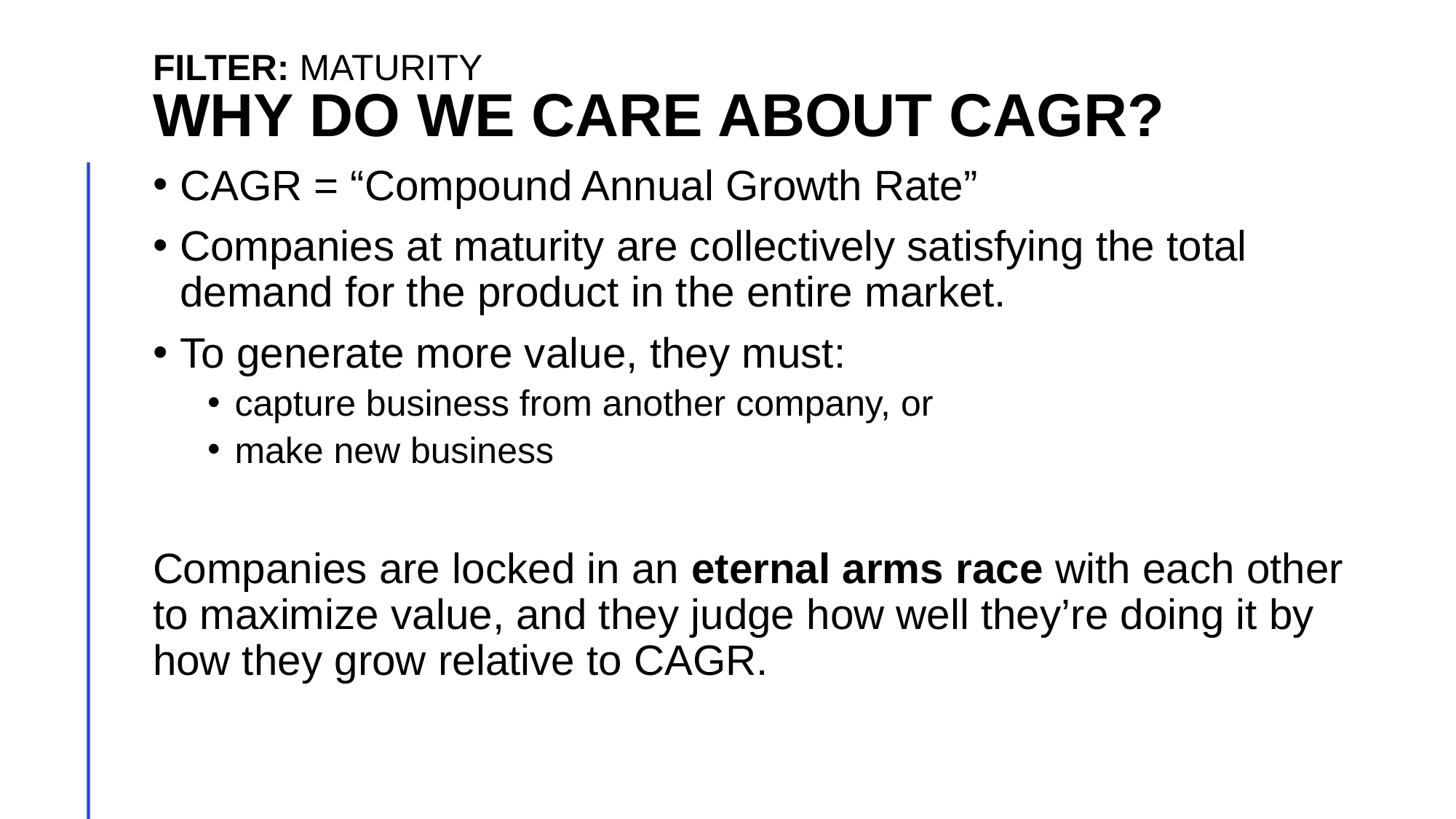

# FILTER: Maturity Why Do We Care about CAGR?
CAGR = “Compound Annual Growth Rate”
Companies at maturity are collectively satisfying the total demand for the product in the entire market.
To generate more value, they must:
capture business from another company, or
make new business

Companies are locked in an eternal arms race with each other to maximize value, and they judge how well they’re doing it by how they grow relative to CAGR.